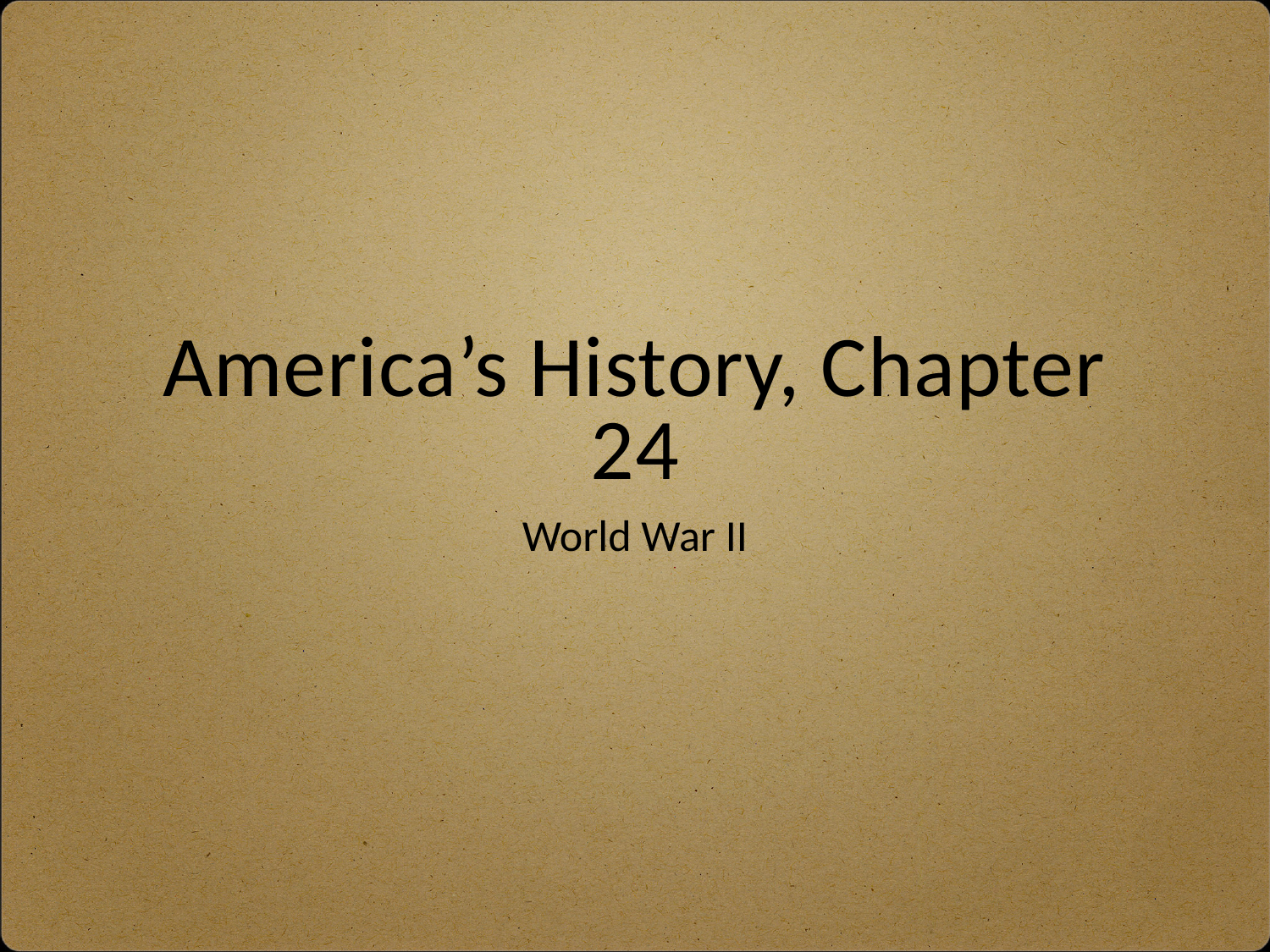

# America’s History, Chapter 24
World War II